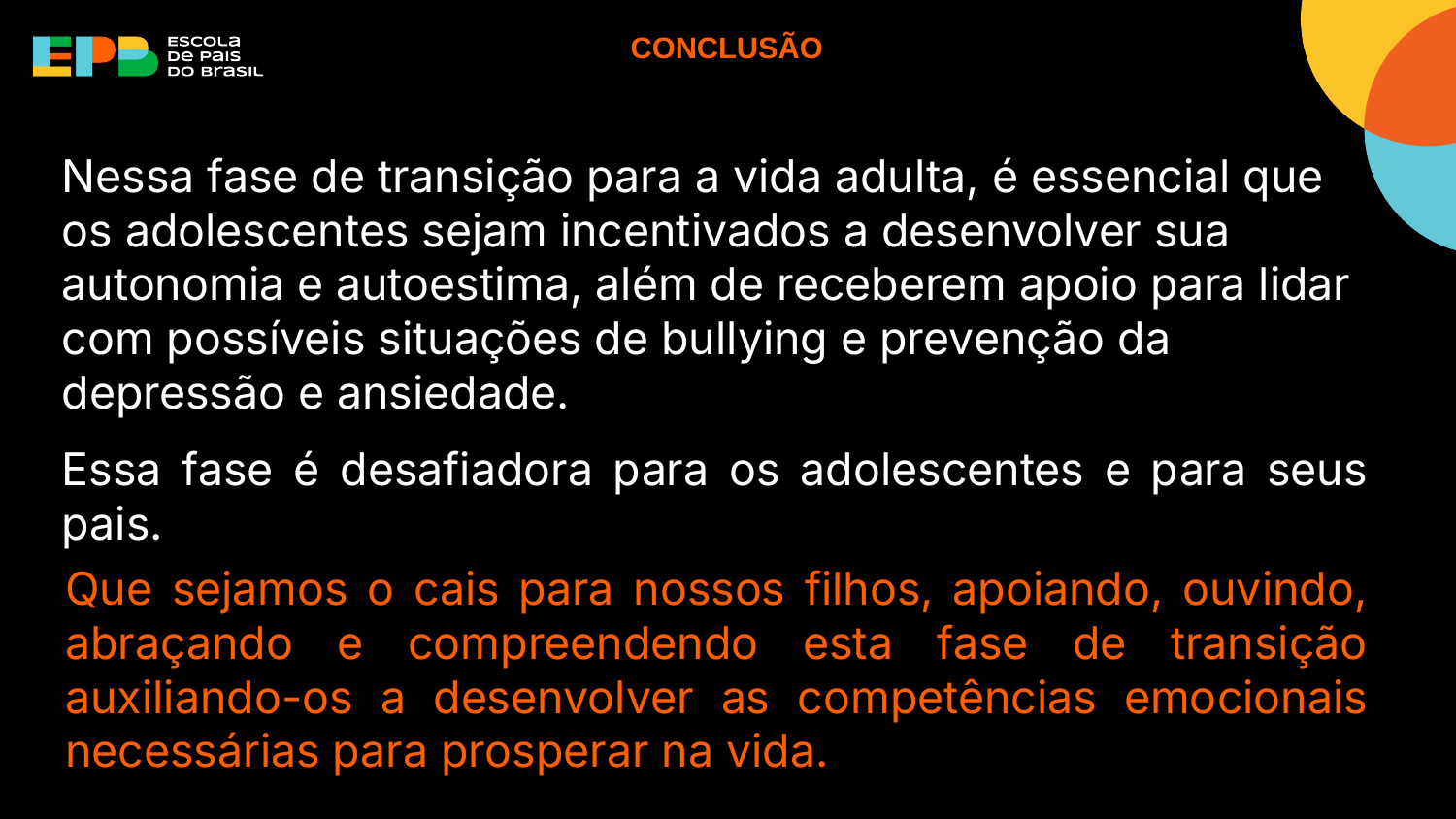

# CONCLUSÃO
Nessa fase de transição para a vida adulta, é essencial que os adolescentes sejam incentivados a desenvolver sua autonomia e autoestima, além de receberem apoio para lidar com possíveis situações de bullying e prevenção da depressão e ansiedade.
Essa fase é desafiadora para os adolescentes e para seus pais.
Que sejamos o cais para nossos filhos, apoiando, ouvindo, abraçando e compreendendo esta fase de transição auxiliando-os a desenvolver as competências emocionais necessárias para prosperar na vida.